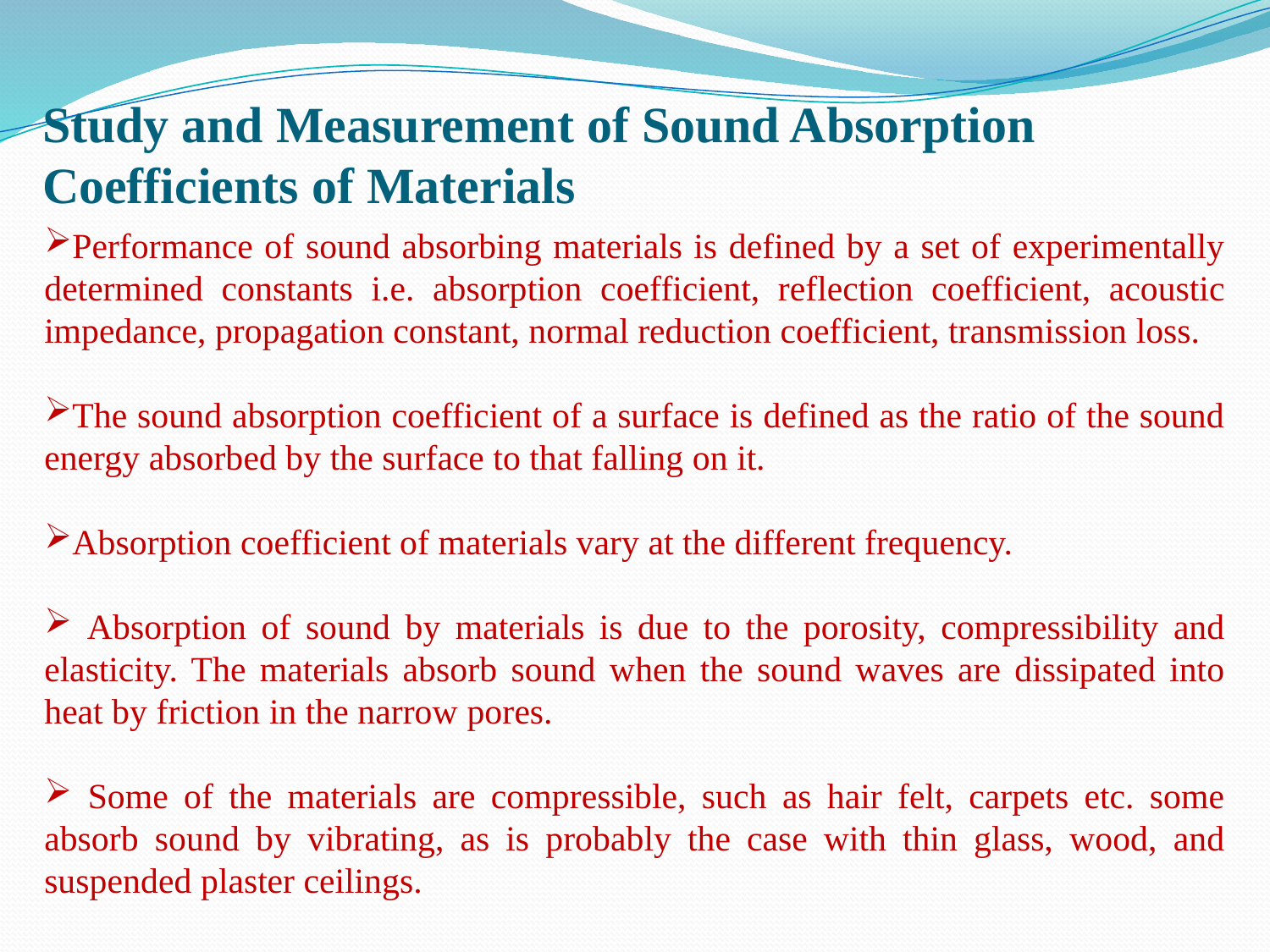

# Study and Measurement of Sound Absorption  Coefficients of Materials
Performance of sound absorbing materials is defined by a set of experimentally determined constants i.e. absorption coefficient, reflection coefficient, acoustic impedance, propagation constant, normal reduction coefficient, transmission loss.

The sound absorption coefficient of a surface is defined as the ratio of the sound energy absorbed by the surface to that falling on it.

Absorption coefficient of materials vary at the different frequency.

 Absorption of sound by materials is due to the porosity, compressibility and elasticity. The materials absorb sound when the sound waves are dissipated into heat by friction in the narrow pores.

 Some of the materials are compressible, such as hair felt, carpets etc. some absorb sound by vibrating, as is probably the case with thin glass, wood, and suspended plaster ceilings.